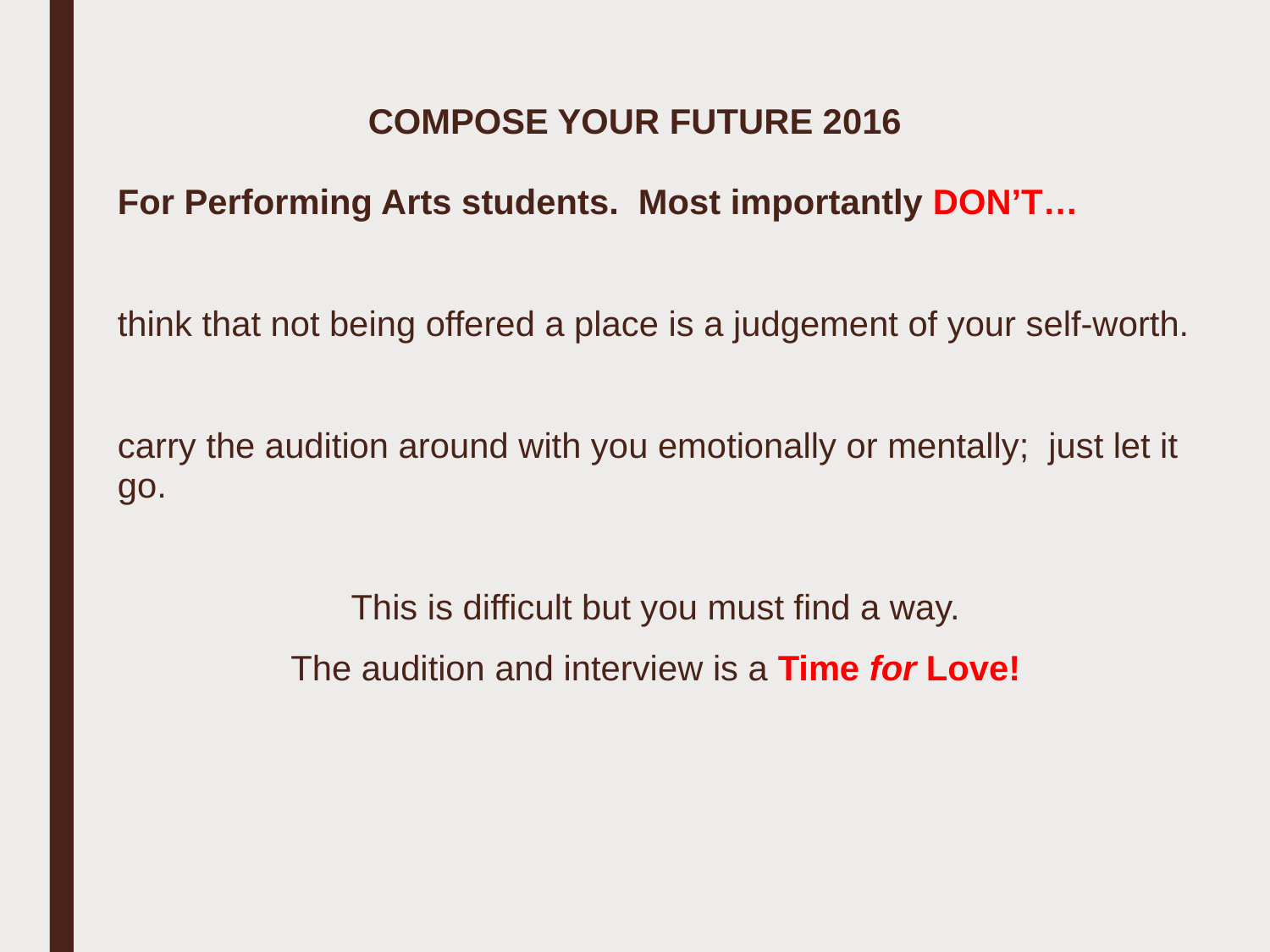

# COMPOSE YOUR FUTURE 2016
For Performing Arts students.  Most importantly DON’T…

think that not being offered a place is a judgement of your self-worth.

carry the audition around with you emotionally or mentally;  just let it go.

This is difficult but you must find a way.
The audition and interview is a Time for Love!